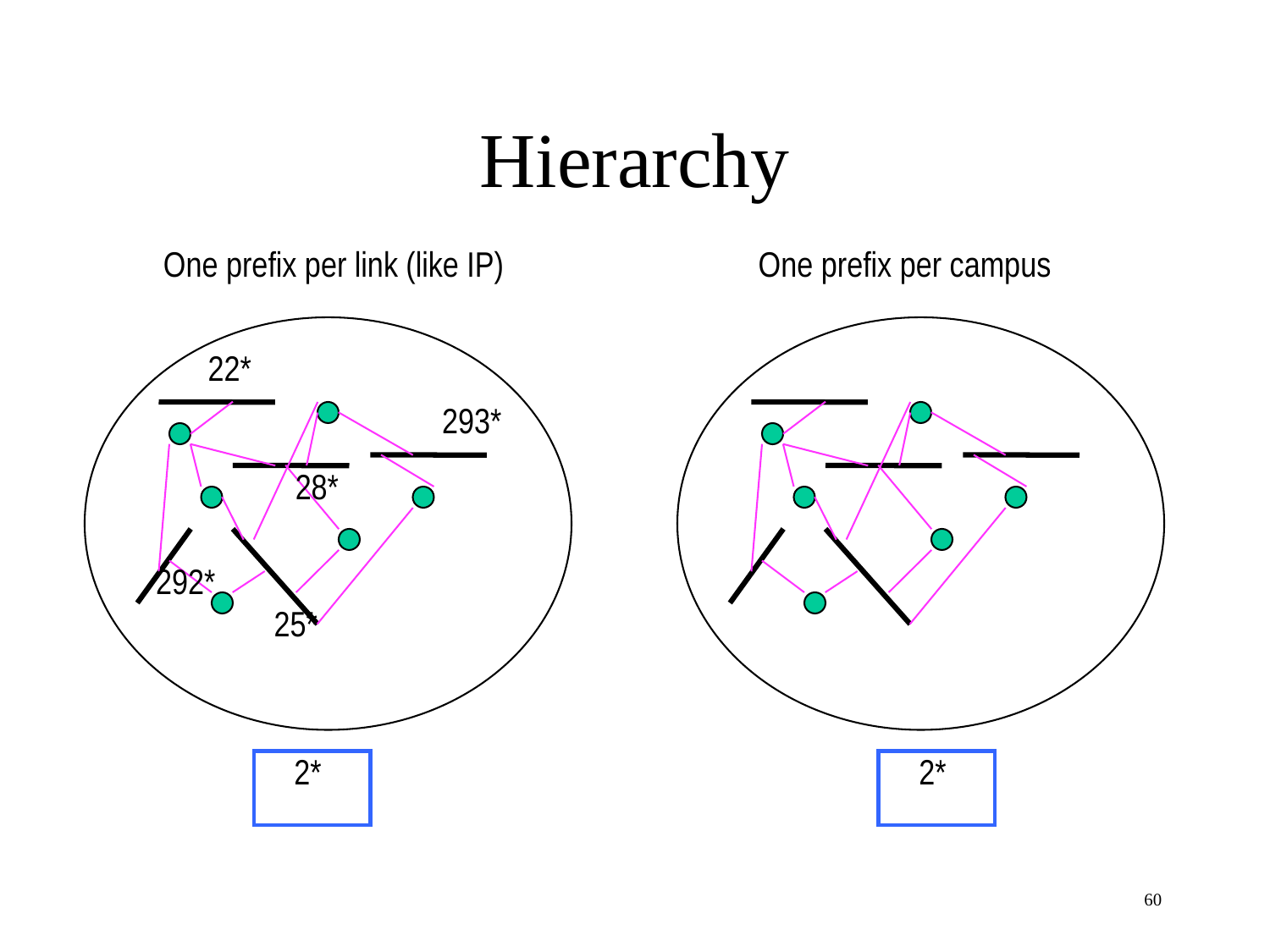

# Hierarchy
One prefix per link (like IP)
One prefix per campus

22*
293*

28*

292*

25*

2*

2*
60